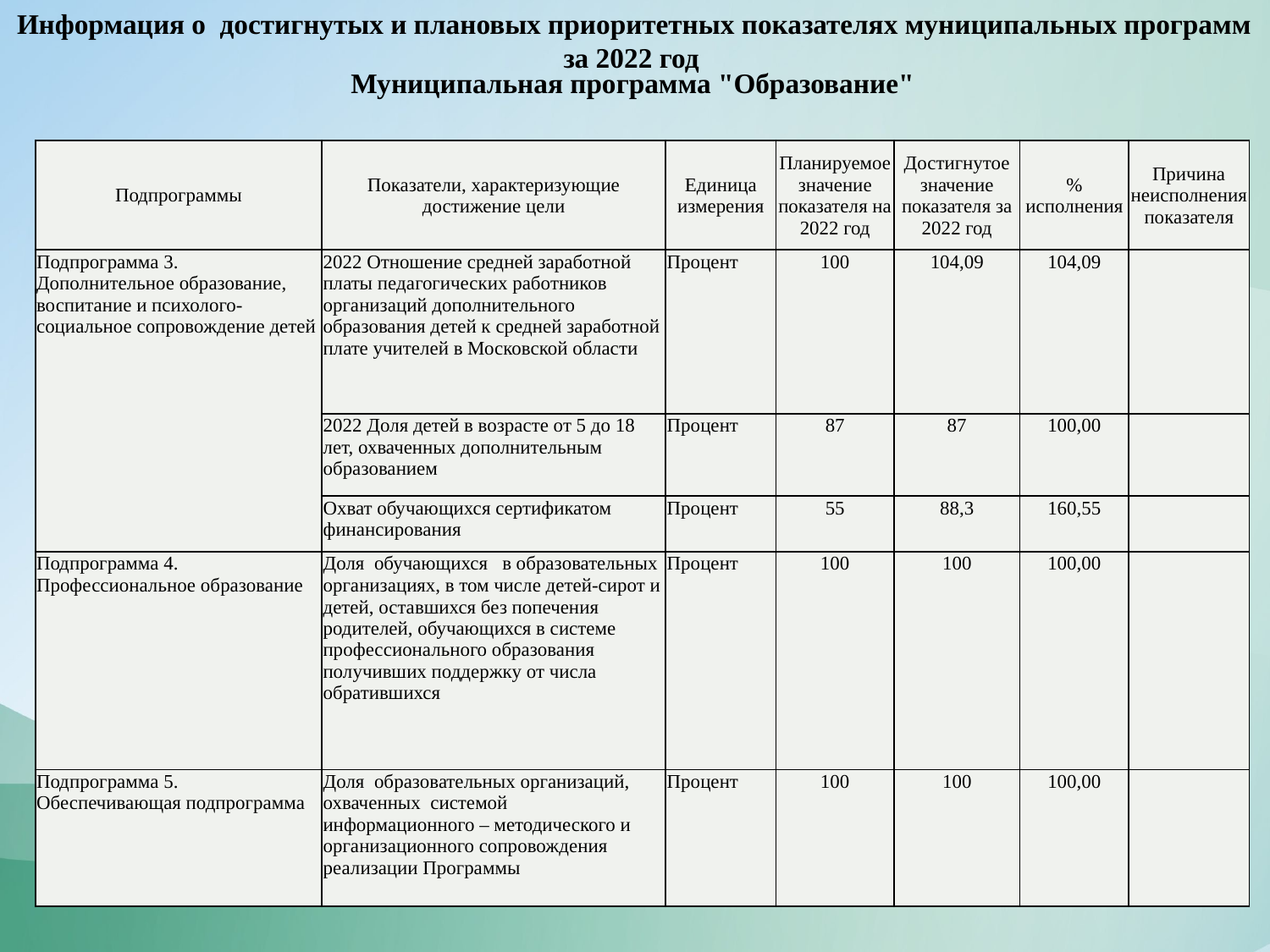

Информация о  достигнутых и плановых приоритетных показателях муниципальных программ за 2022 год
Муниципальная программа "Образование"
| Подпрограммы | Показатели, характеризующие достижение цели | Единица измерения | Планируемое значение показателя на 2022 год | Достигнутое значение показателя за 2022 год | % исполнения | Причина неисполнения показателя |
| --- | --- | --- | --- | --- | --- | --- |
| Подпрограмма 3. Дополнительное образование, воспитание и психолого-социальное сопровождение детей | 2022 Отношение средней заработной платы педагогических работников организаций дополнительного образования детей к средней заработной плате учителей в Московской области | Процент | 100 | 104,09 | 104,09 |  |
|  | 2022 Доля детей в возрасте от 5 до 18 лет, охваченных дополнительным образованием | Процент | 87 | 87 | 100,00 |  |
|  | Охват обучающихся сертификатом финансирования | Процент | 55 | 88,3 | 160,55 |  |
| Подпрограмма 4. Профессиональное образование | Доля обучающихся в образовательных организациях, в том числе детей-сирот и детей, оставшихся без попечения родителей, обучающихся в системе профессионального образования получивших поддержку от числа обратившихся | Процент | 100 | 100 | 100,00 |  |
| Подпрограмма 5. Обеспечивающая подпрограмма | Доля образовательных организаций, охваченных системой информационного – методического и организационного сопровождения реализации Программы | Процент | 100 | 100 | 100,00 |  |